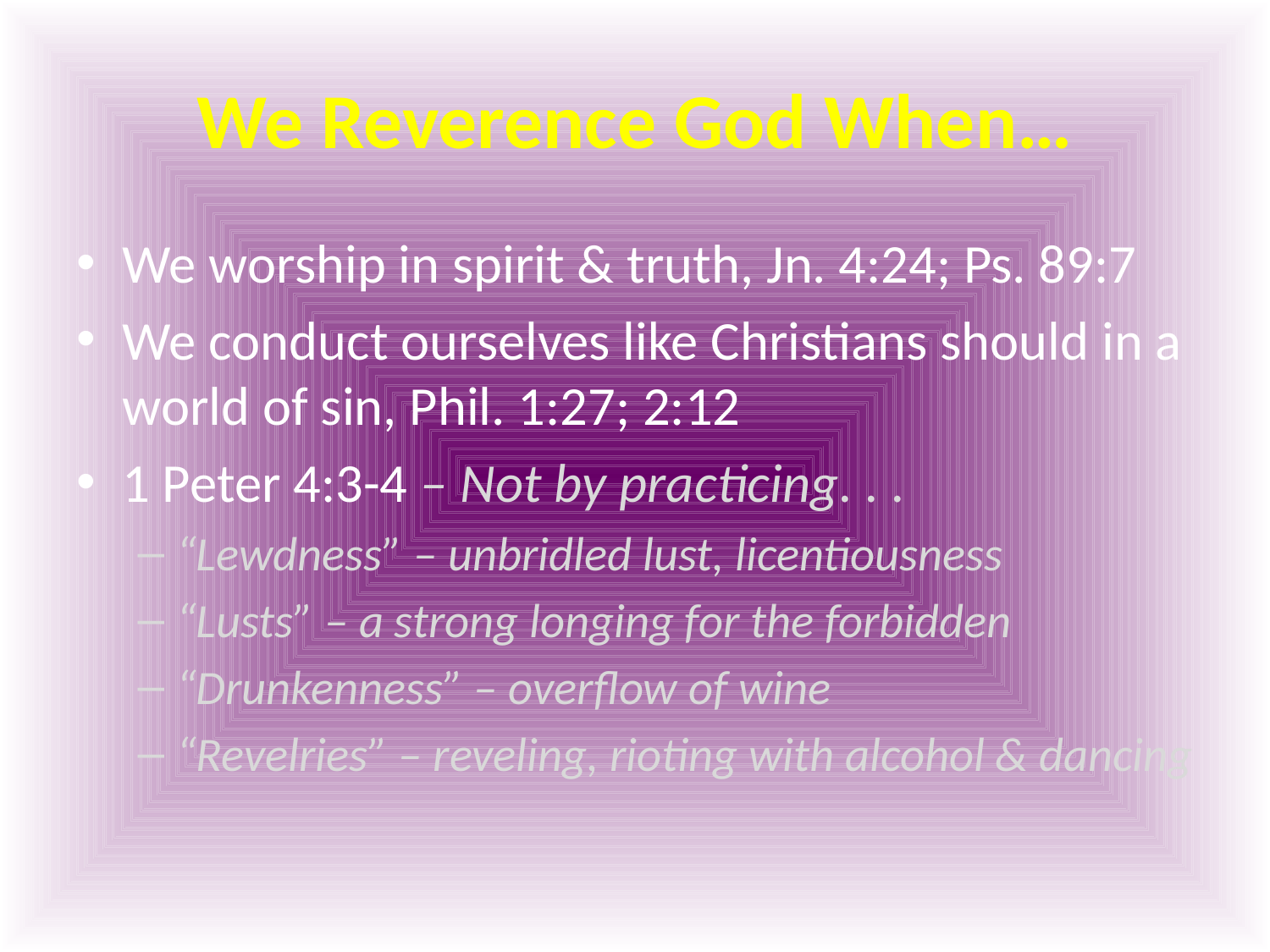

# We Reverence God When…
We worship in spirit & truth, Jn. 4:24; Ps. 89:7
We conduct ourselves like Christians should in a world of sin, Phil. 1:27; 2:12
1 Peter 4:3-4 – Not by practicing. . .
“Lewdness” – unbridled lust, licentiousness
“Lusts” – a strong longing for the forbidden
“Drunkenness” – overflow of wine
“Revelries” – reveling, rioting with alcohol & dancing